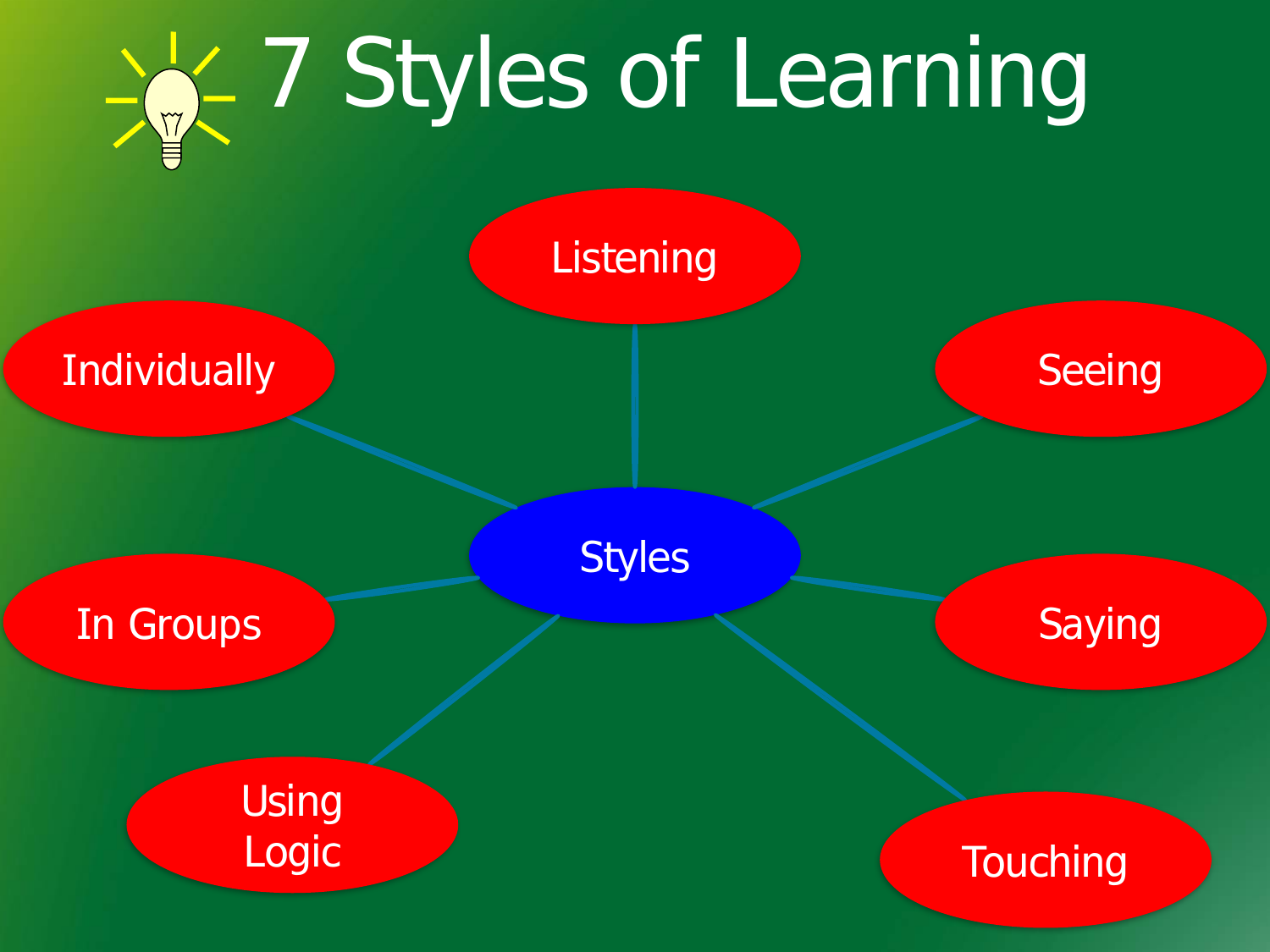

# 7 Styles of Learning

Styles

Listening

Seeing

Saying

Touching

Using
Logic

In Groups

Individually